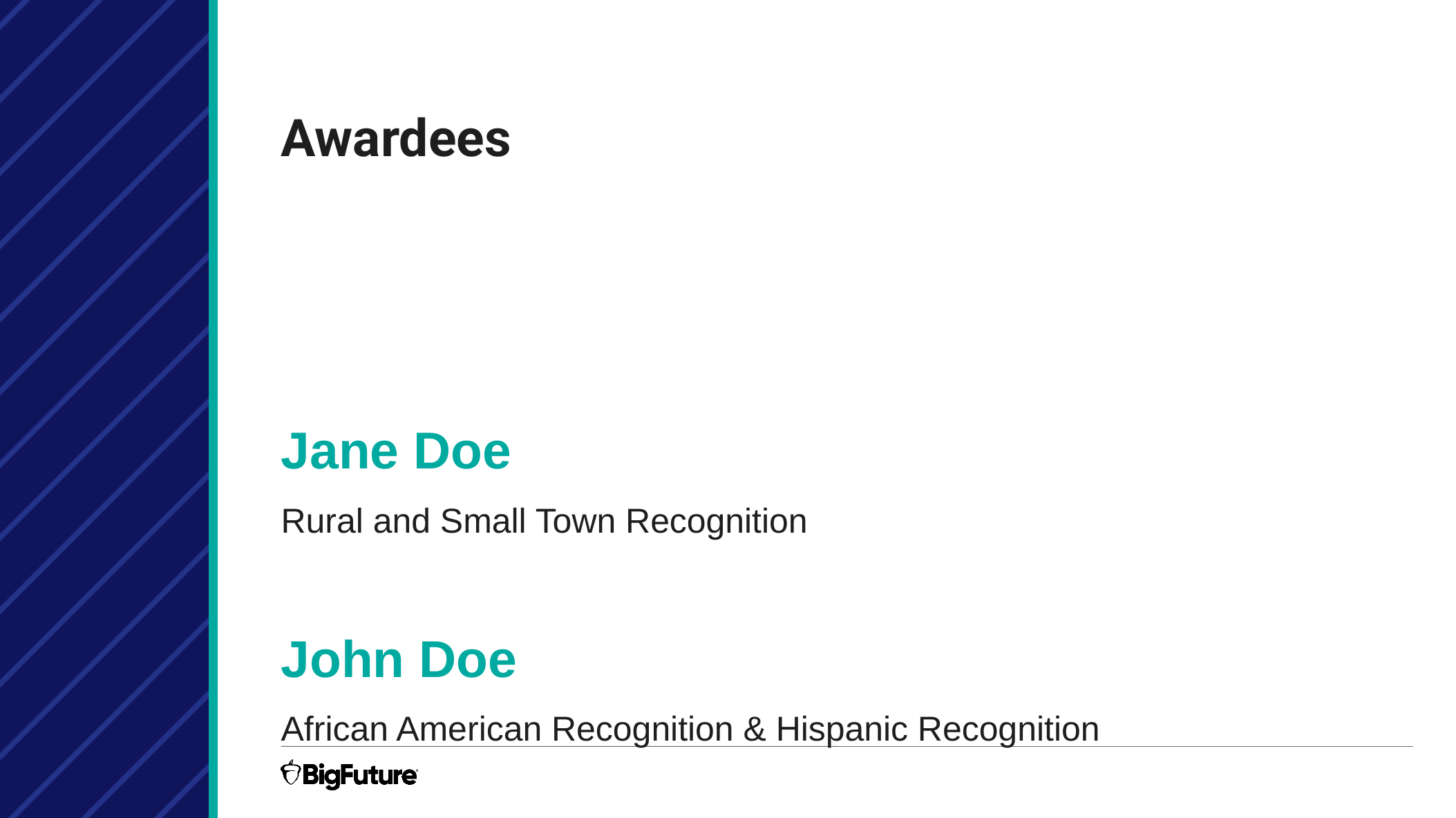

# Awardees
Jane Doe
Rural and Small Town Recognition

John Doe
African American Recognition & Hispanic Recognition